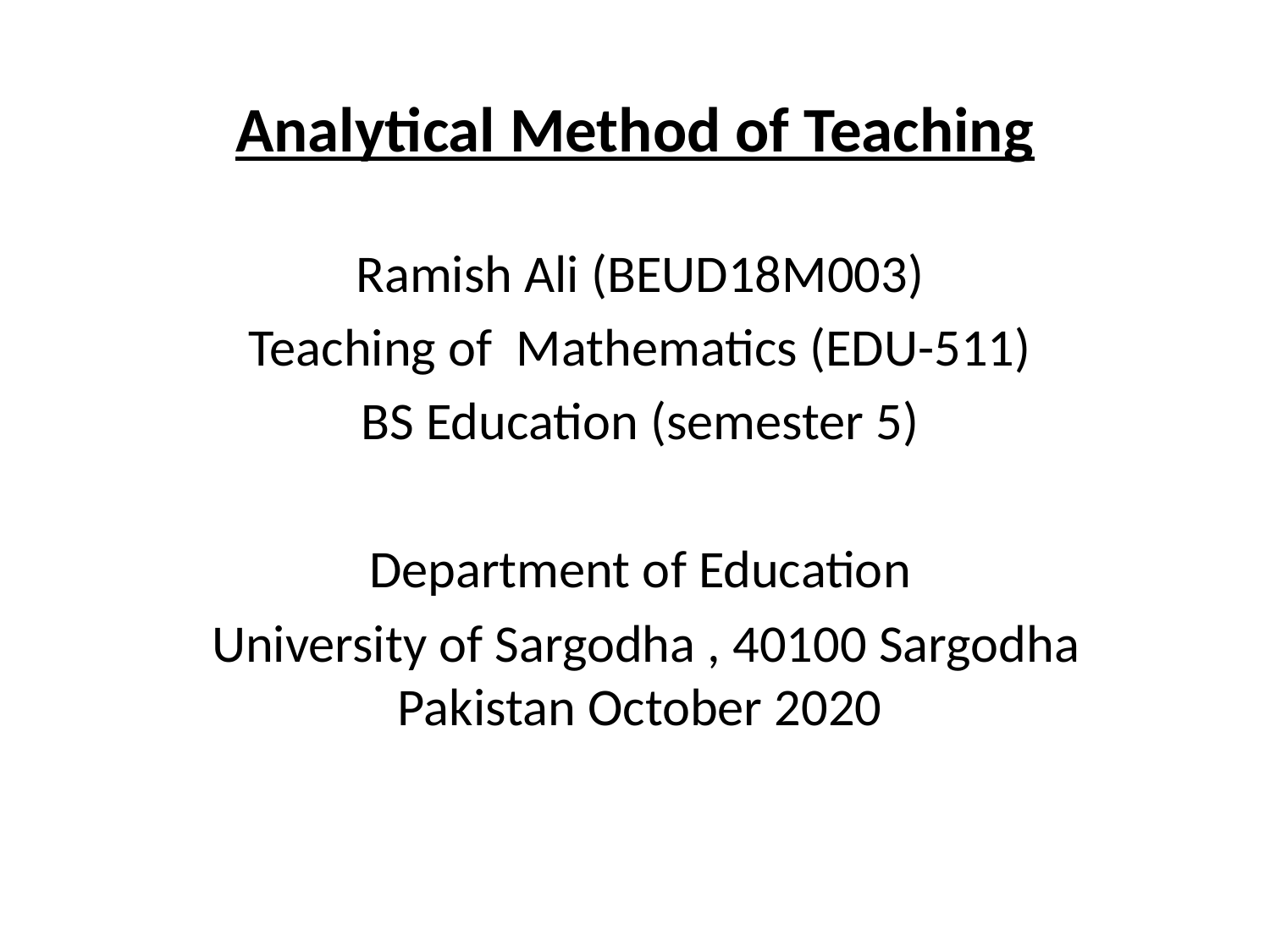

# Analytical Method of Teaching
Ramish Ali (BEUD18M003)
Teaching of  Mathematics (EDU-511)
BS Education (semester 5)

Department of Education
 University of Sargodha , 40100 Sargodha Pakistan October 2020